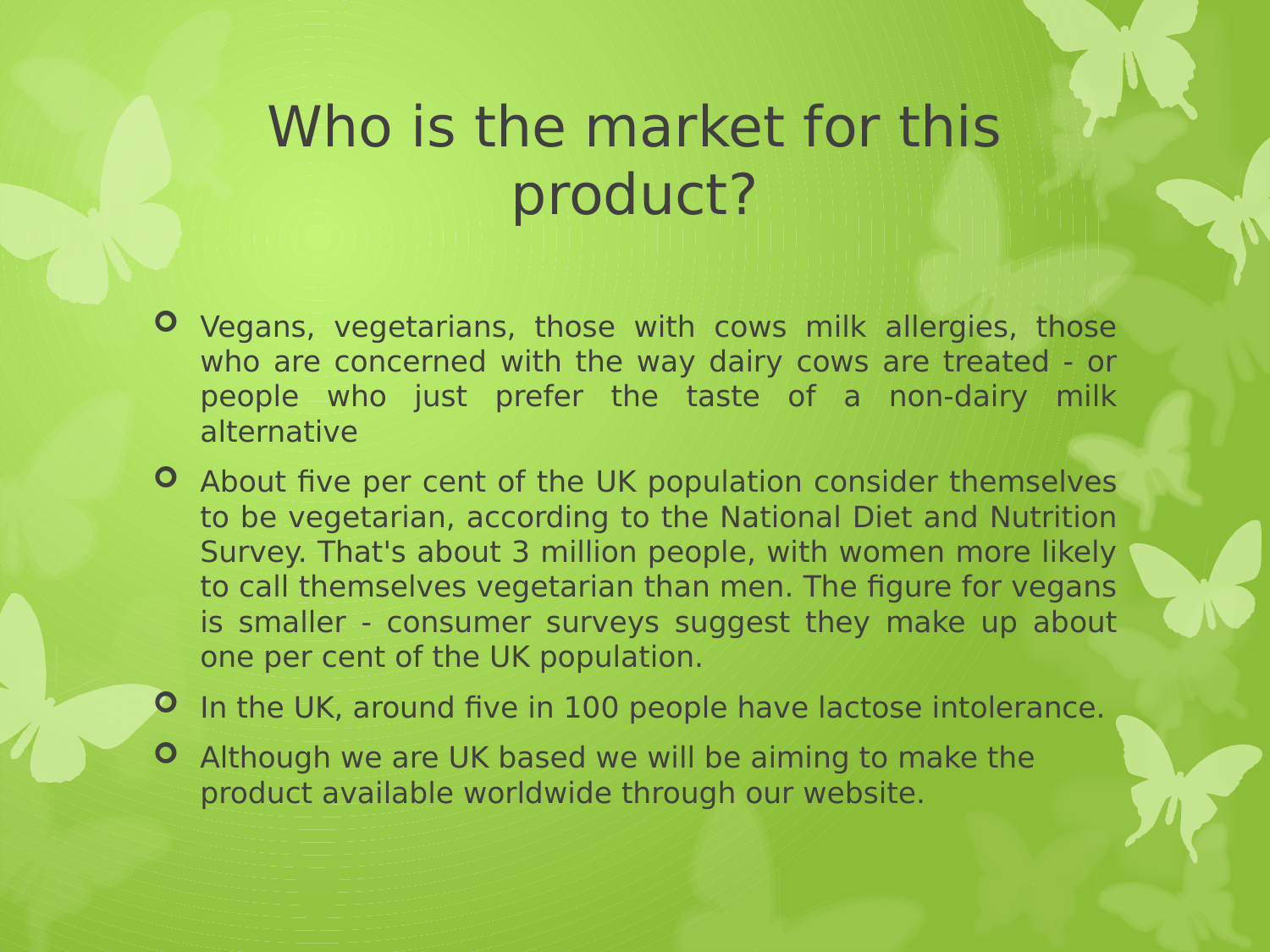

# Who is the market for this product?

Vegans, vegetarians, those with cows milk allergies, those who are concerned with the way dairy cows are treated - or people who just prefer the taste of a non-dairy milk alternative
About five per cent of the UK population consider themselves to be vegetarian, according to the National Diet and Nutrition Survey. That's about 3 million people, with women more likely to call themselves vegetarian than men. The figure for vegans is smaller - consumer surveys suggest they make up about one per cent of the UK population.
In the UK, around five in 100 people have lactose intolerance.
Although we are UK based we will be aiming to make the product available worldwide through our website.